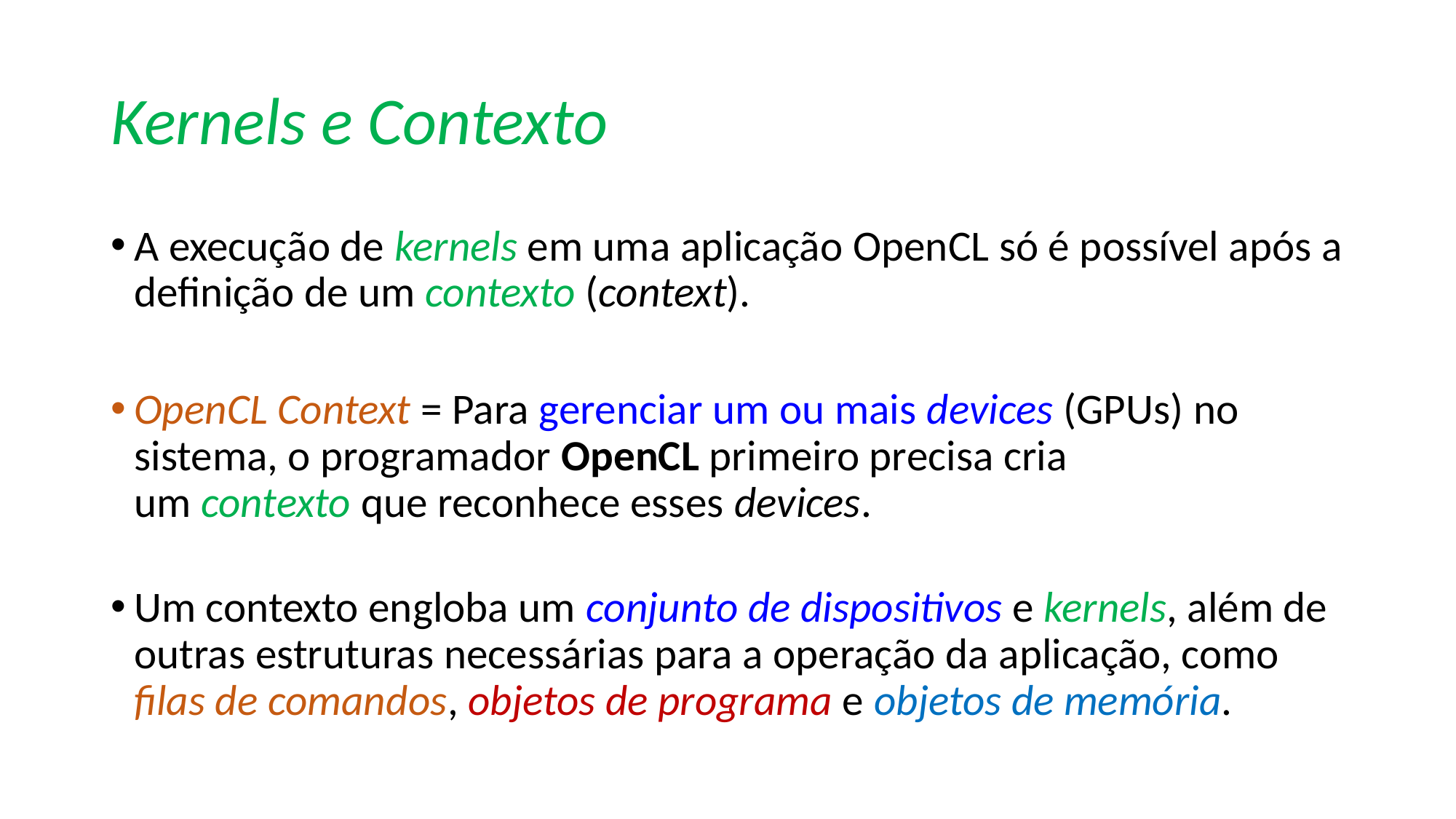

# Kernels e Contexto
A execução de kernels em uma aplicação OpenCL só é possível após a definição de um contexto (context).

OpenCL Context = Para gerenciar um ou mais devices (GPUs) no sistema, o programador OpenCL primeiro precisa cria um contexto que reconhece esses devices.
Um contexto engloba um conjunto de dispositivos e kernels, além de outras estruturas necessárias para a operação da aplicação, como filas de comandos, objetos de programa e objetos de memória.